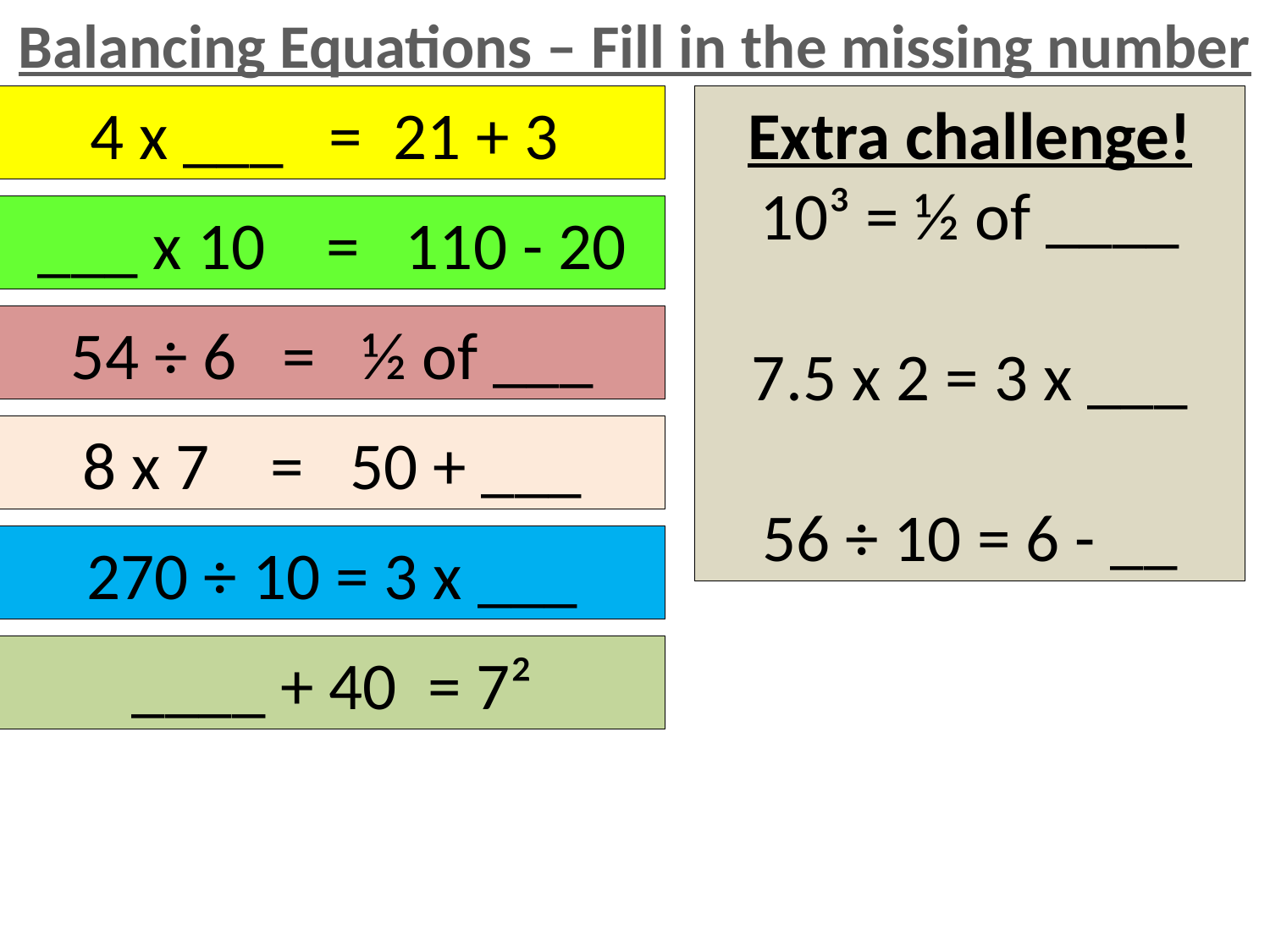

Balancing Equations – Fill in the missing number
4 x ___   =  21 + 3
Extra challenge!
10³ = ½ of ____

7.5 x 2 = 3 x ___

 56 ÷ 10 = 6 - __
___ x 10    =   110 - 20
54 ÷ 6   =   ½ of ___
8 x 7    =   50 + ___
270 ÷ 10 = 3 x ___
____ + 40  = 7²